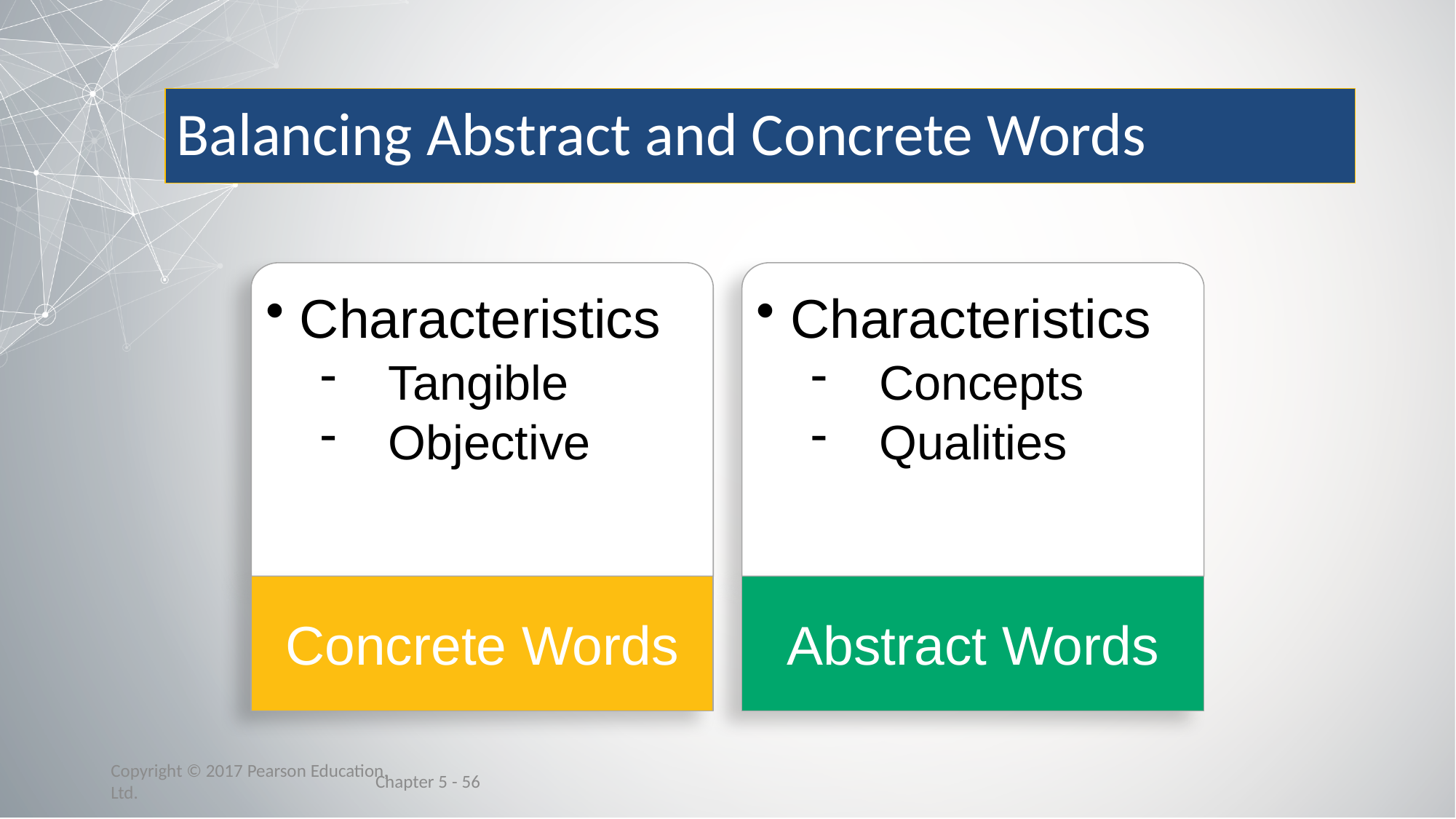

# Balancing Abstract and Concrete Words

Characteristics
Tangible
Objective
Characteristics
Concepts
Qualities
Concrete Words
Abstract Words
Chapter 5 - 56
Copyright © 2017 Pearson Education, Ltd.